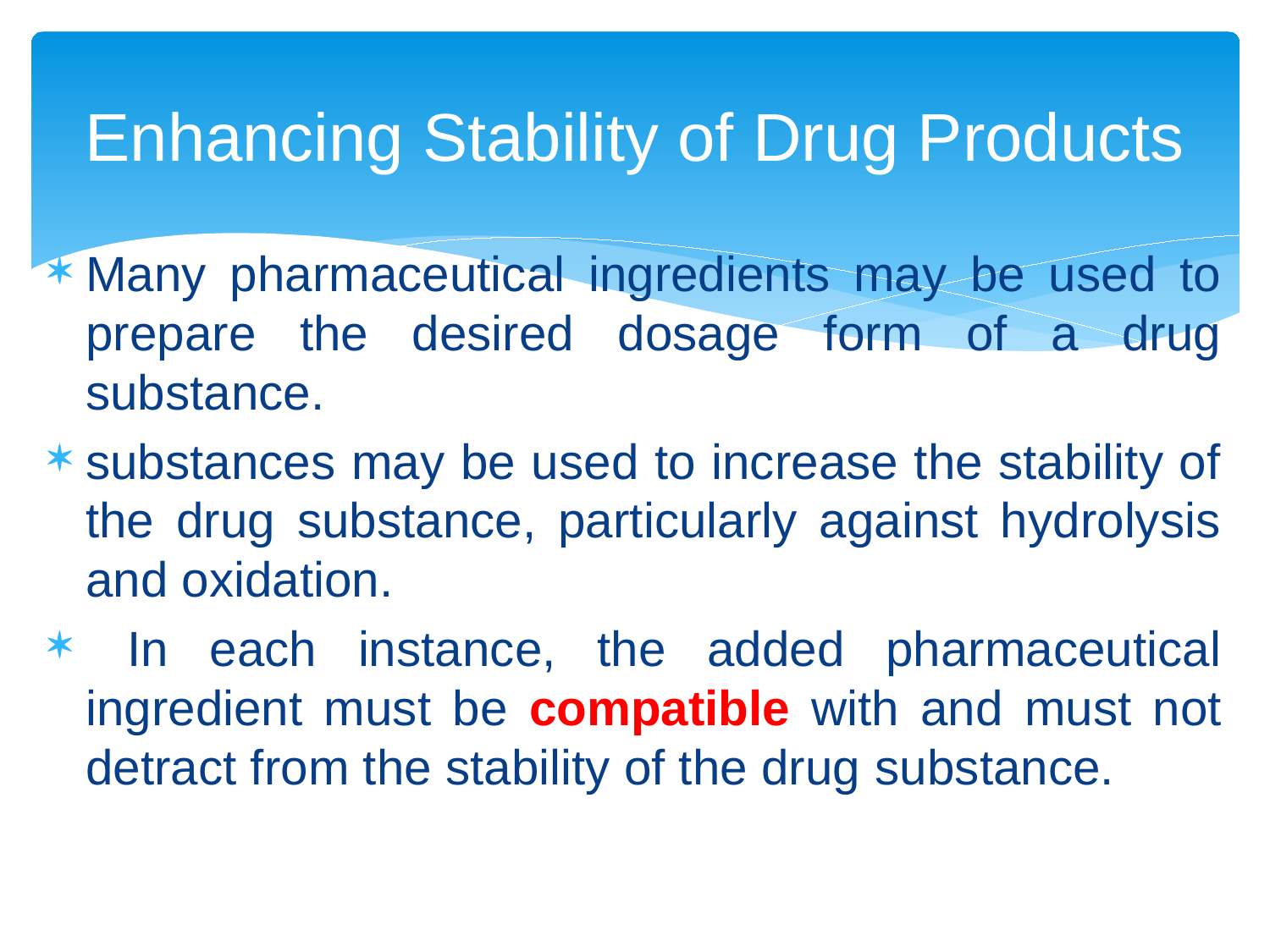

# Enhancing Stability of Drug Products
Many pharmaceutical ingredients may be used to prepare the desired dosage form of a drug substance.
substances may be used to increase the stability of the drug substance, particularly against hydrolysis and oxidation.
 In each instance, the added pharmaceutical ingredient must be compatible with and must not detract from the stability of the drug substance.